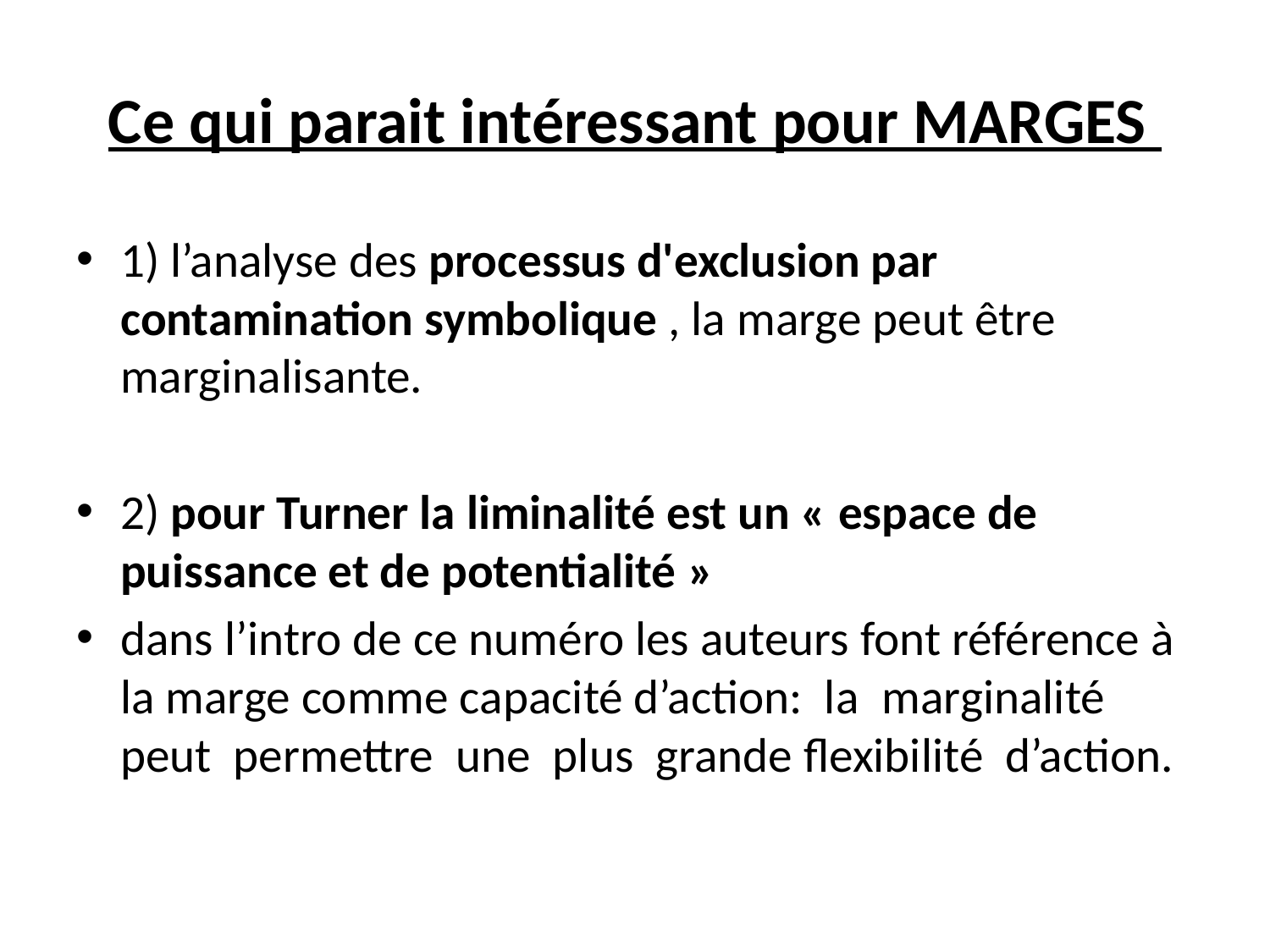

# Ce qui parait intéressant pour MARGES
1) l’analyse des processus d'exclusion par contamination symbolique , la marge peut être marginalisante.

2) pour Turner la liminalité est un « espace de puissance et de potentialité »
dans l’intro de ce numéro les auteurs font référence à la marge comme capacité d’action:  la  marginalité  peut  permettre  une  plus  grande flexibilité  d’action.